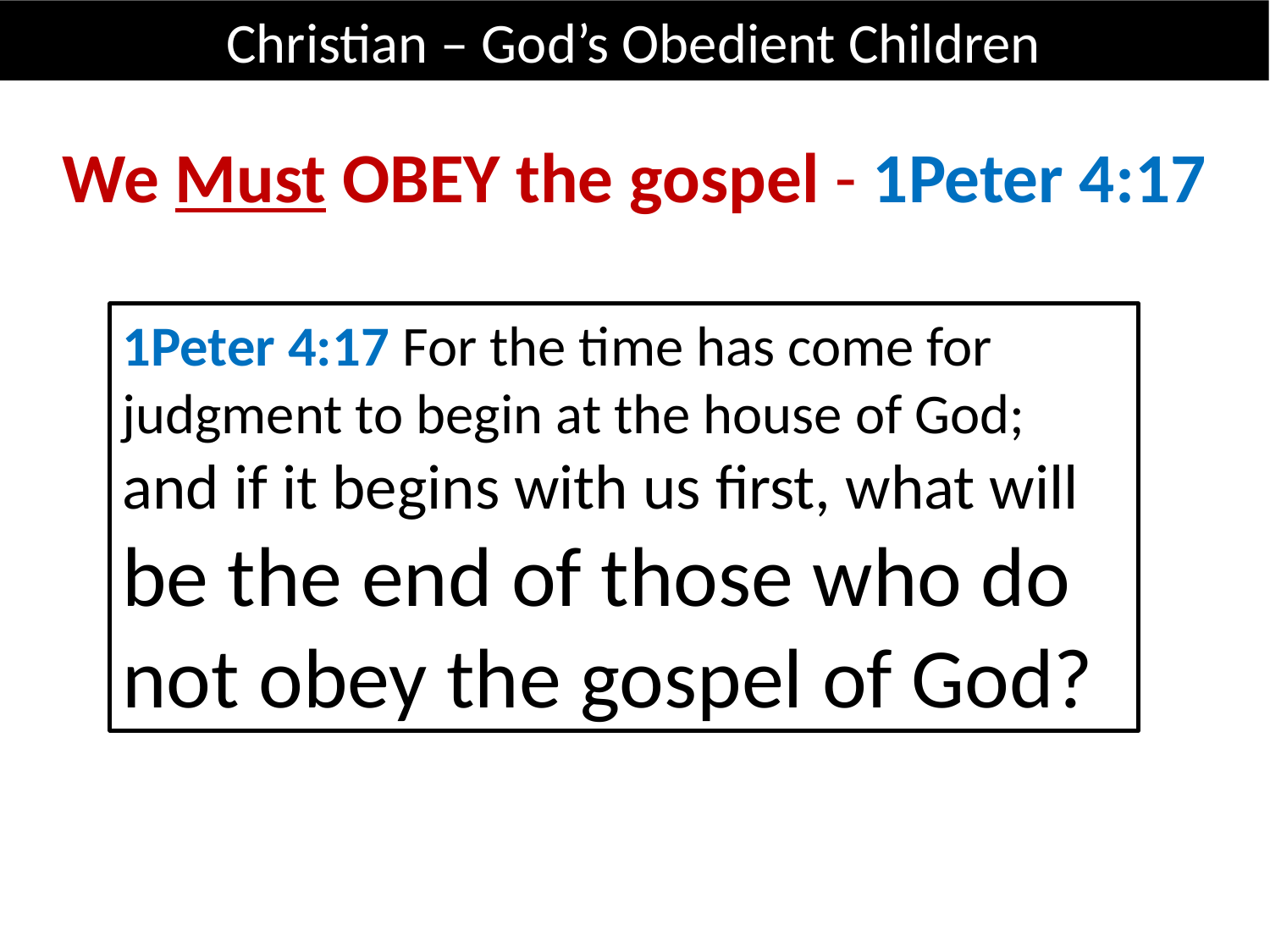

Christian – God’s Obedient Children
We Must OBEY the gospel - 1Peter 4:17
1Peter 4:17 For the time has come for judgment to begin at the house of God; and if it begins with us first, what will be the end of those who do not obey the gospel of God?